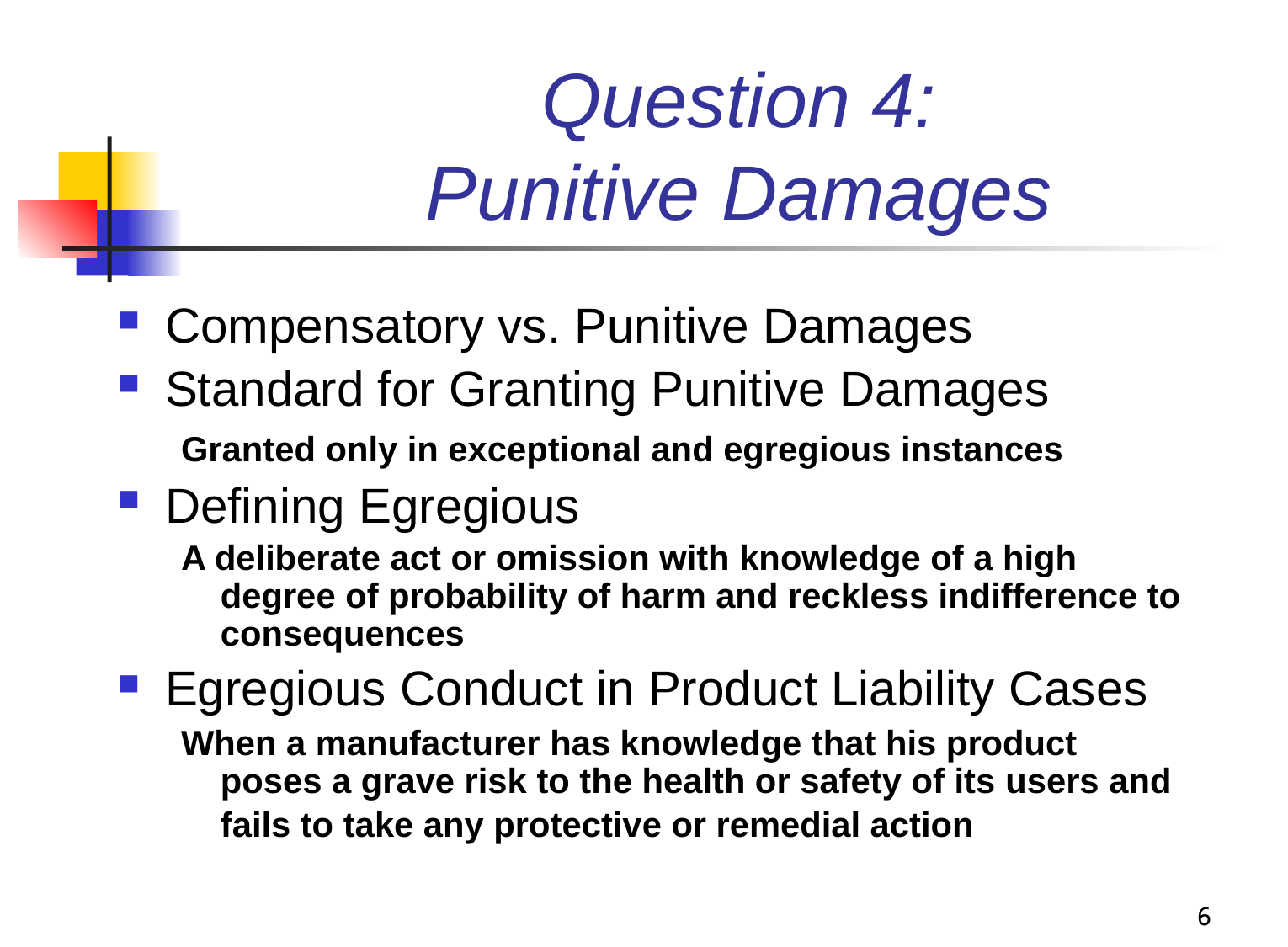

# Question 4: Punitive Damages
Compensatory vs. Punitive Damages
Standard for Granting Punitive Damages
Granted only in exceptional and egregious instances
Defining Egregious
A deliberate act or omission with knowledge of a high degree of probability of harm and reckless indifference to consequences
Egregious Conduct in Product Liability Cases
When a manufacturer has knowledge that his product poses a grave risk to the health or safety of its users and fails to take any protective or remedial action
6